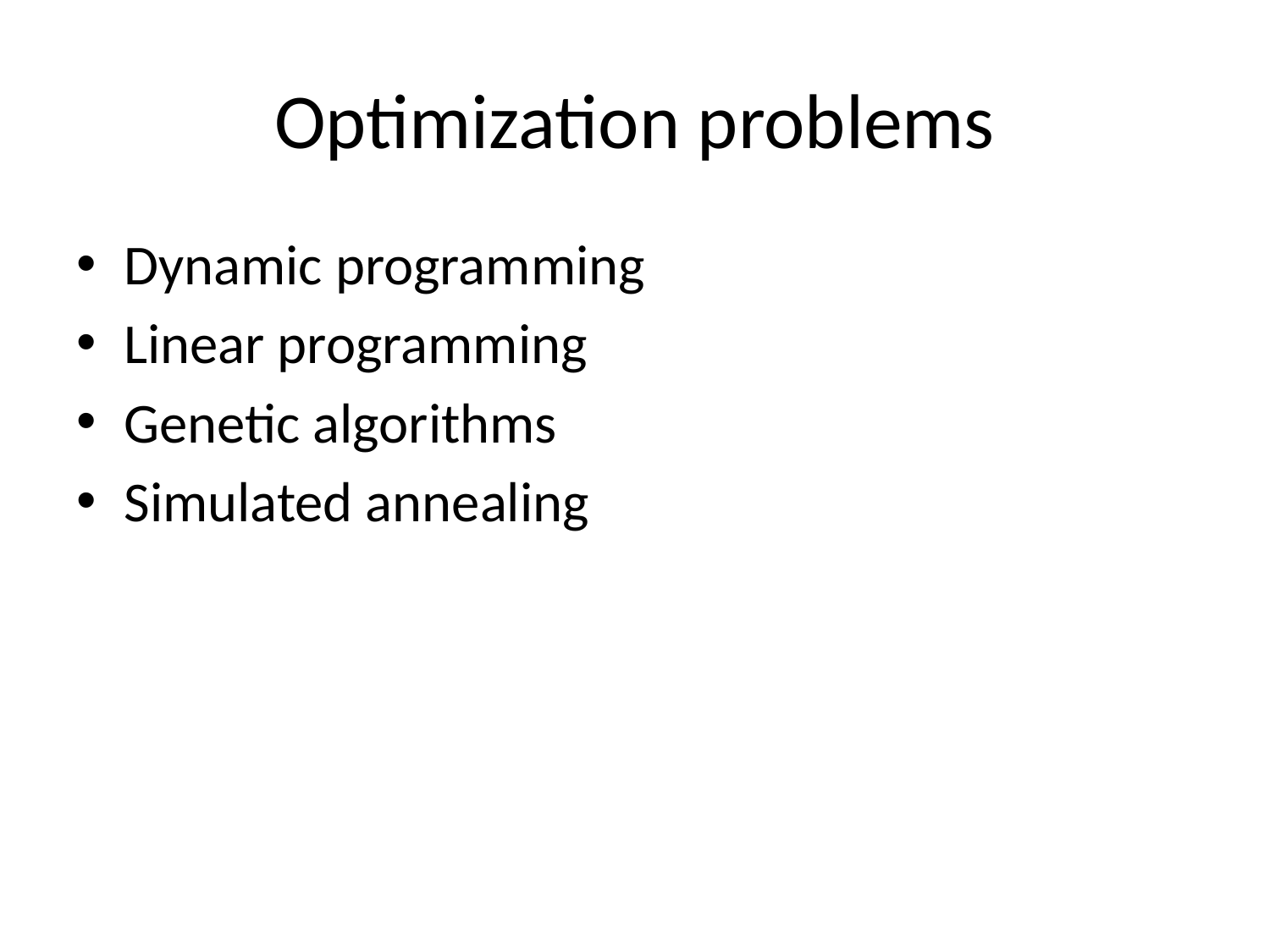

# Optimization problems
Dynamic programming
Linear programming
Genetic algorithms
Simulated annealing